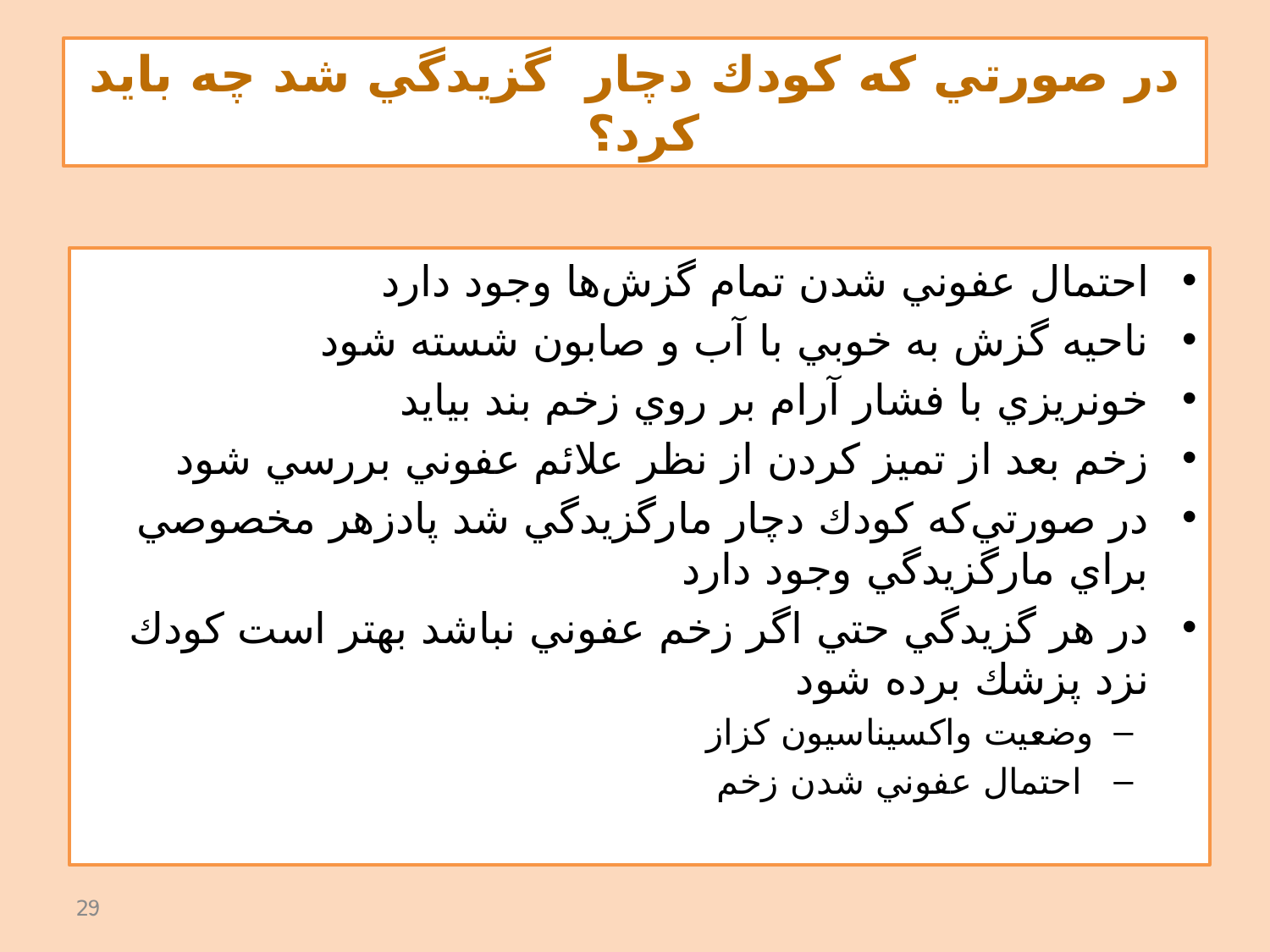

# در صورتي كه كودك دچار  گزيدگي شد چه بايد كرد؟
احتمال عفوني شدن تمام گزش‌ها وجود دارد
ناحيه گزش به خوبي با آب و صابون شسته شود
خونريزي با فشار آرام بر روي زخم بند بيايد
زخم بعد از تميز كردن از نظر علائم عفوني بررسي شود
در صورتي‌كه كودك دچار مارگزيدگي شد پادزهر مخصوصي براي مارگزيدگي وجود دارد
در هر گزيدگي حتي اگر زخم عفوني نباشد بهتر است كودك نزد پزشك برده شود
وضعيت واكسيناسيون كزاز
 احتمال عفوني شدن زخم
29